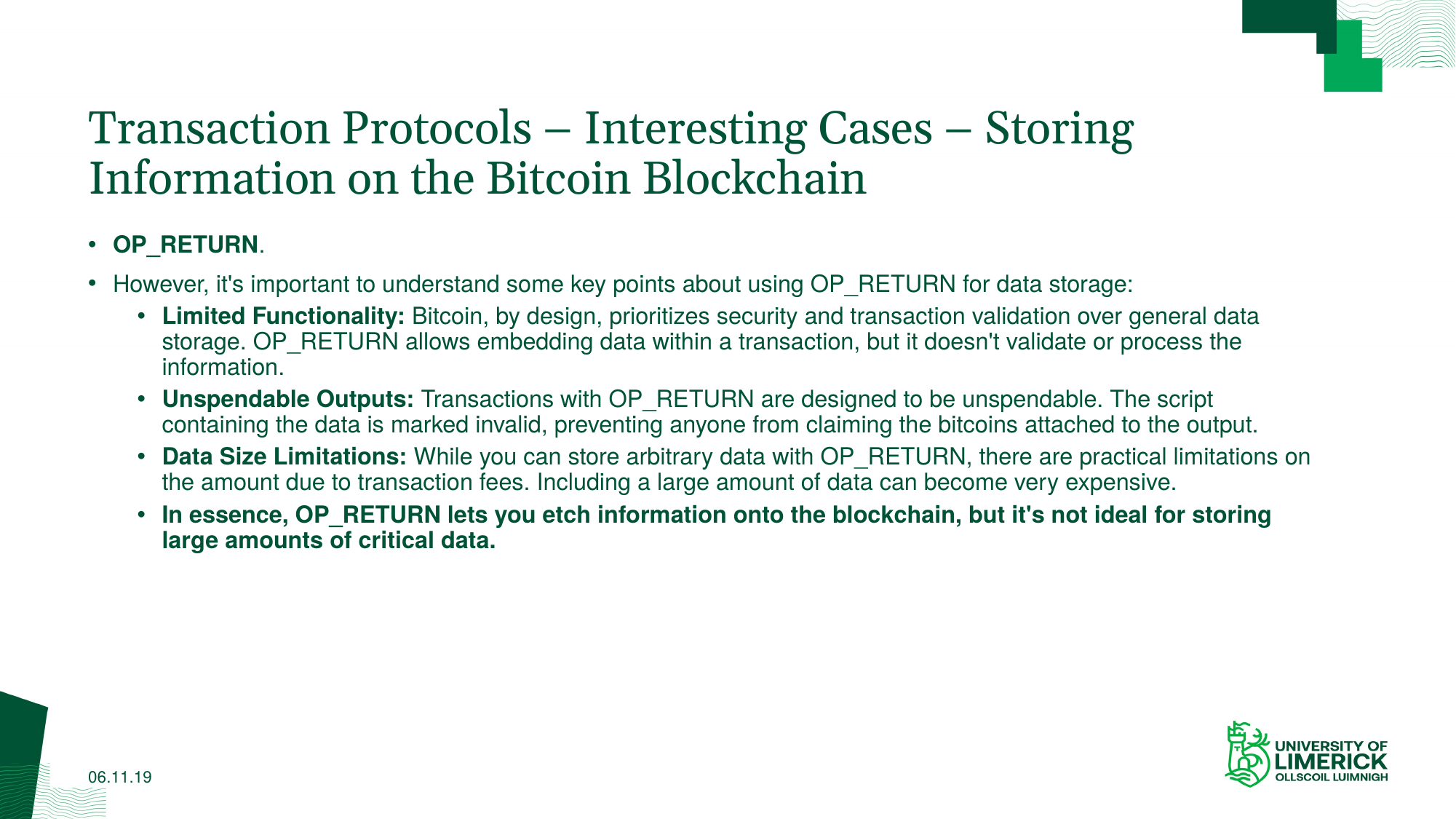

# Transaction Protocols – Interesting Cases – Storing Information on the Bitcoin Blockchain
OP_RETURN.
However, it's important to understand some key points about using OP_RETURN for data storage:
Limited Functionality: Bitcoin, by design, prioritizes security and transaction validation over general data storage. OP_RETURN allows embedding data within a transaction, but it doesn't validate or process the information.
Unspendable Outputs: Transactions with OP_RETURN are designed to be unspendable. The script containing the data is marked invalid, preventing anyone from claiming the bitcoins attached to the output.
Data Size Limitations: While you can store arbitrary data with OP_RETURN, there are practical limitations on the amount due to transaction fees. Including a large amount of data can become very expensive.
In essence, OP_RETURN lets you etch information onto the blockchain, but it's not ideal for storing large amounts of critical data.

06.11.19